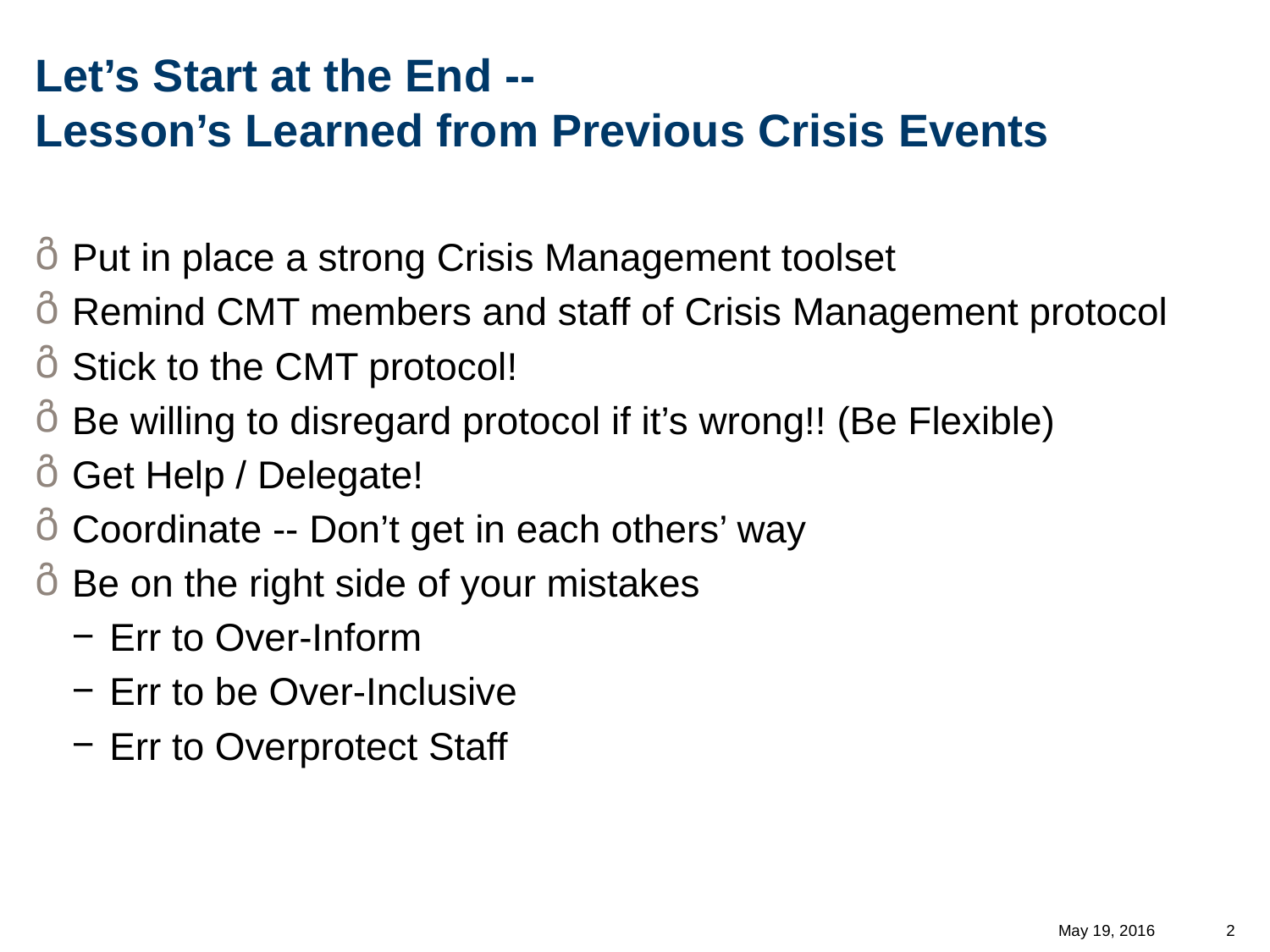

# Let’s Start at the End -- Lesson’s Learned from Previous Crisis Events
Put in place a strong Crisis Management toolset
Remind CMT members and staff of Crisis Management protocol
Stick to the CMT protocol!
Be willing to disregard protocol if it’s wrong!! (Be Flexible)
Get Help / Delegate!
Coordinate -- Don’t get in each others’ way
Be on the right side of your mistakes
Err to Over-Inform
Err to be Over-Inclusive
Err to Overprotect Staff
2
May 19, 2016